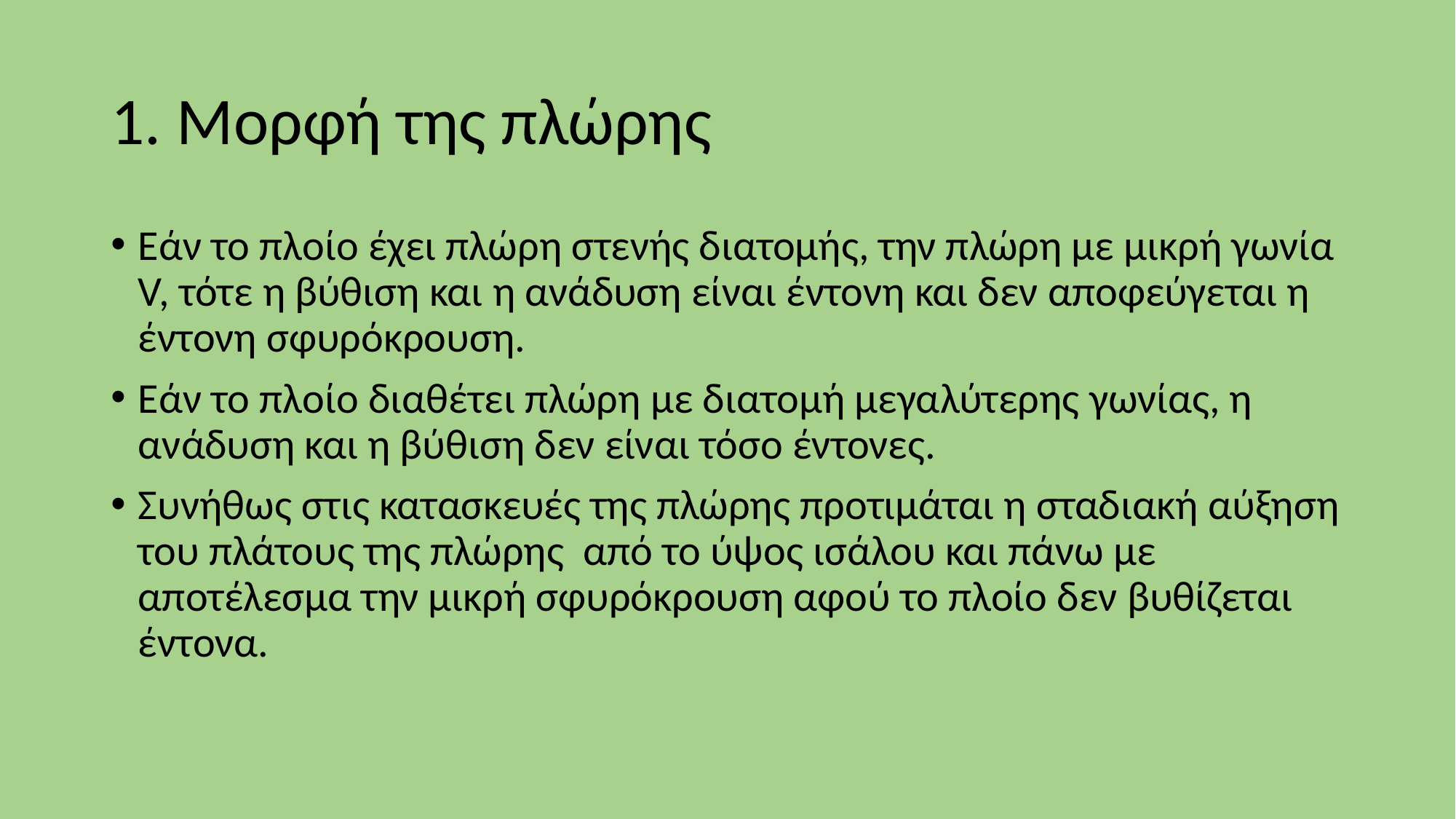

# 1. Μορφή της πλώρης
Εάν το πλοίο έχει πλώρη στενής διατομής, την πλώρη με μικρή γωνία V, τότε η βύθιση και η ανάδυση είναι έντονη και δεν αποφεύγεται η έντονη σφυρόκρουση.
Εάν το πλοίο διαθέτει πλώρη με διατομή μεγαλύτερης γωνίας, η ανάδυση και η βύθιση δεν είναι τόσο έντονες.
Συνήθως στις κατασκευές της πλώρης προτιμάται η σταδιακή αύξηση του πλάτους της πλώρης  από το ύψος ισάλου και πάνω με αποτέλεσμα την μικρή σφυρόκρουση αφού το πλοίο δεν βυθίζεται έντονα.